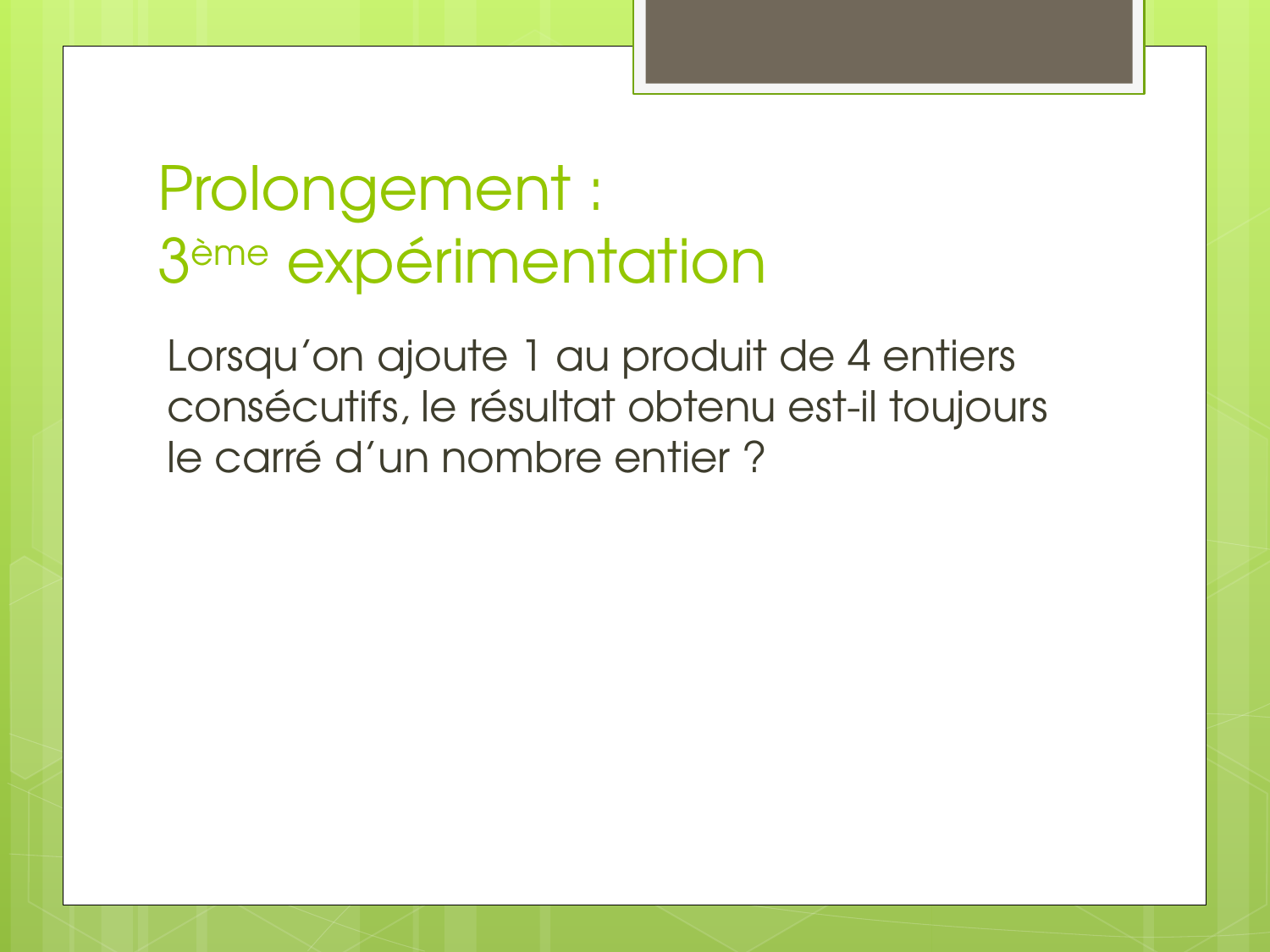

# Prolongement : 3ème expérimentation
Lorsqu’on ajoute 1 au produit de 4 entiers consécutifs, le résultat obtenu est-il toujours le carré d’un nombre entier ?